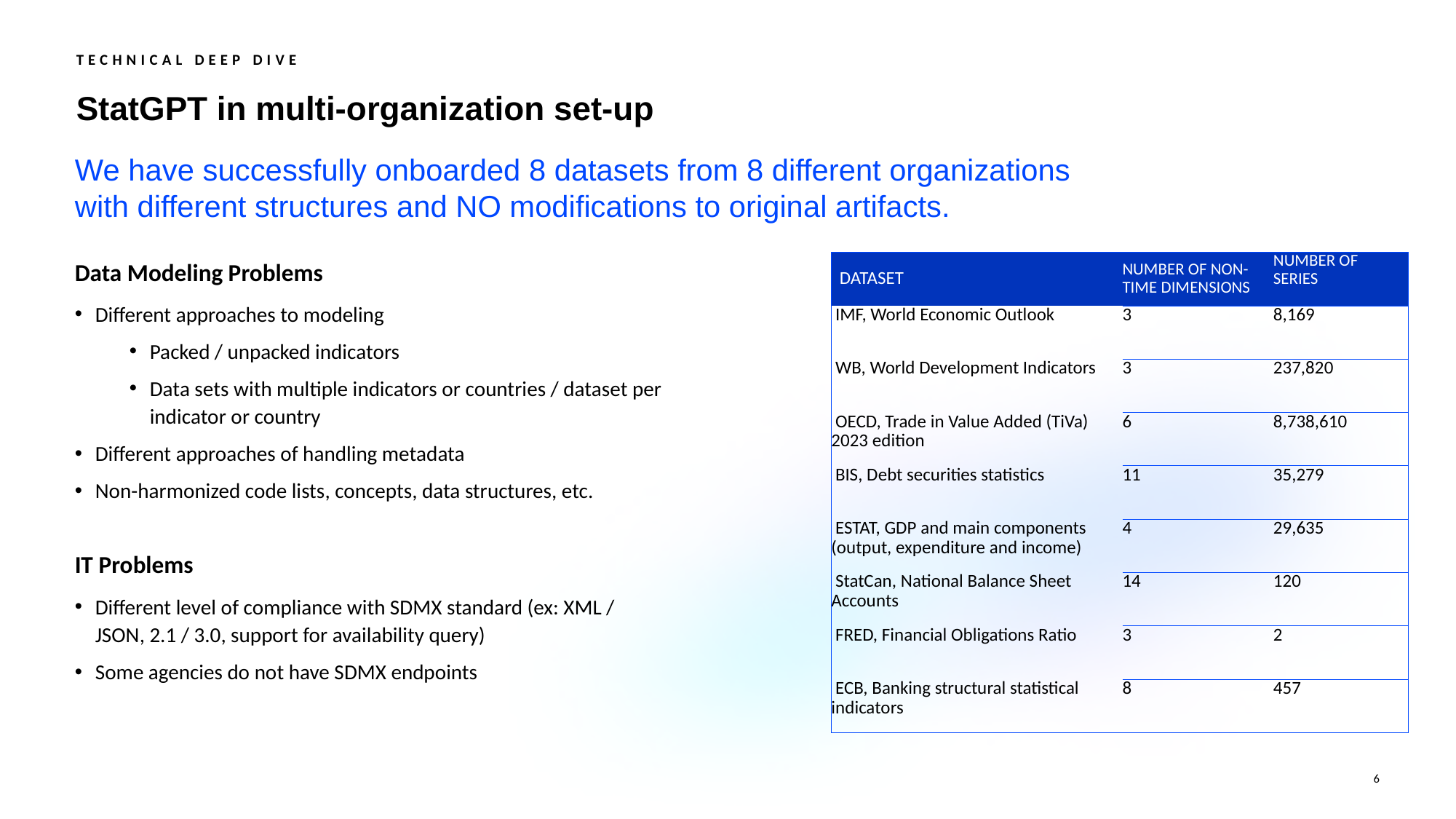

Technical Deep Dive
# StatGPT in multi-organization set-up
We have successfully onboarded 8 datasets from 8 different organizations with different structures and NO modifications to original artifacts.
| DATASET | NUMBER OF NON-TIME DIMENSIONS | NUMBER OF SERIES |
| --- | --- | --- |
| IMF, World Economic Outlook | 3 | 8,169 |
| WB, World Development Indicators | 3 | 237,820 |
| OECD, Trade in Value Added (TiVa) 2023 edition | 6 | 8,738,610 |
| BIS, Debt securities statistics | 11 | 35,279 |
| ESTAT, GDP and main components (output, expenditure and income) | 4 | 29,635 |
| StatCan, National Balance Sheet Accounts | 14 | 120 |
| FRED, Financial Obligations Ratio | 3 | 2 |
| ECB, Banking structural statistical indicators | 8 | 457 |
Data Modeling Problems
Different approaches to modeling
Packed / unpacked indicators
Data sets with multiple indicators or countries / dataset per indicator or country
Different approaches of handling metadata
Non-harmonized code lists, concepts, data structures, etc.
IT Problems
Different level of compliance with SDMX standard (ex: XML / JSON, 2.1 / 3.0, support for availability query)
Some agencies do not have SDMX endpoints